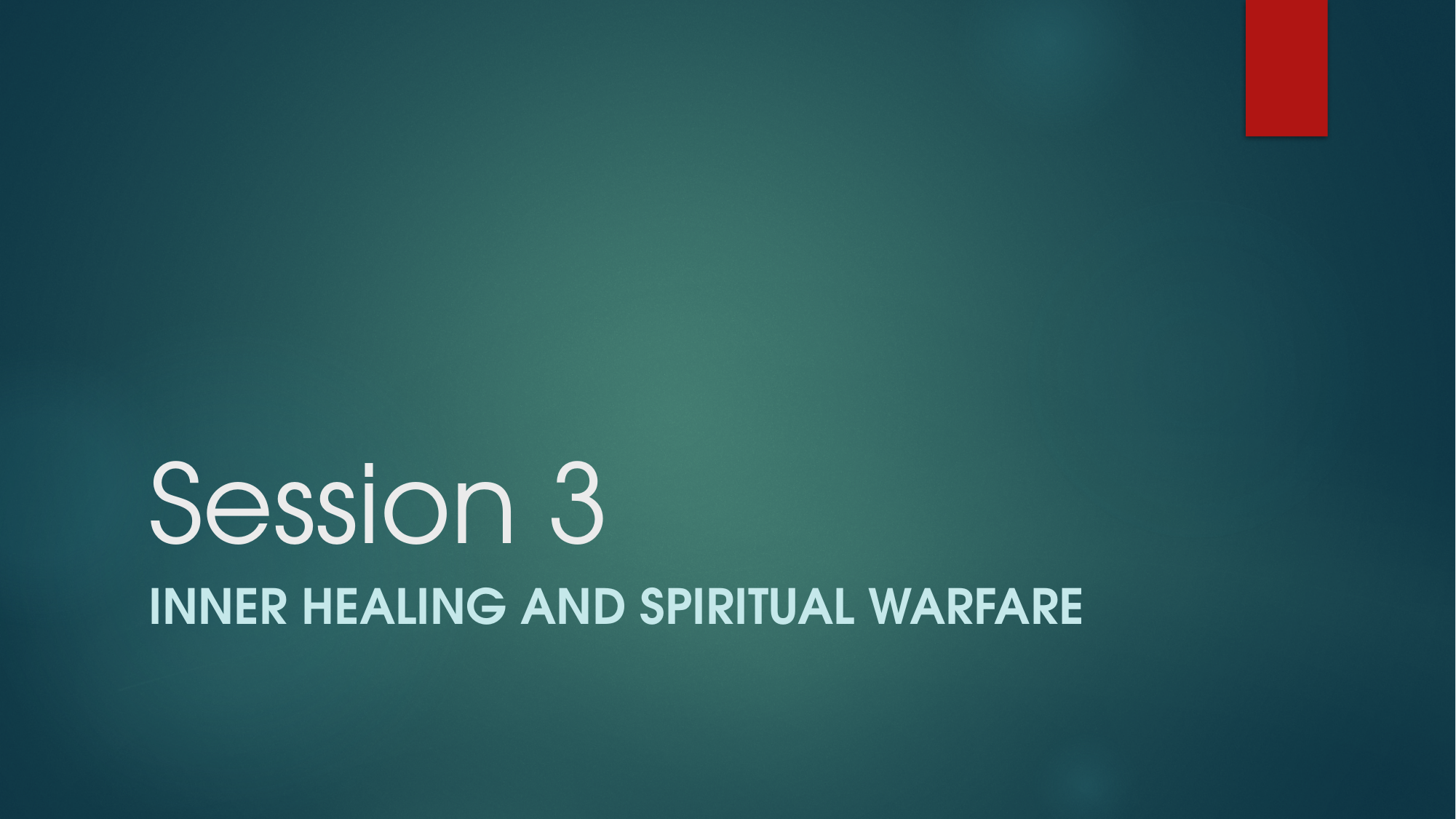

# Session 3
INNER HEALING AND SPIRITUAL WARFARE